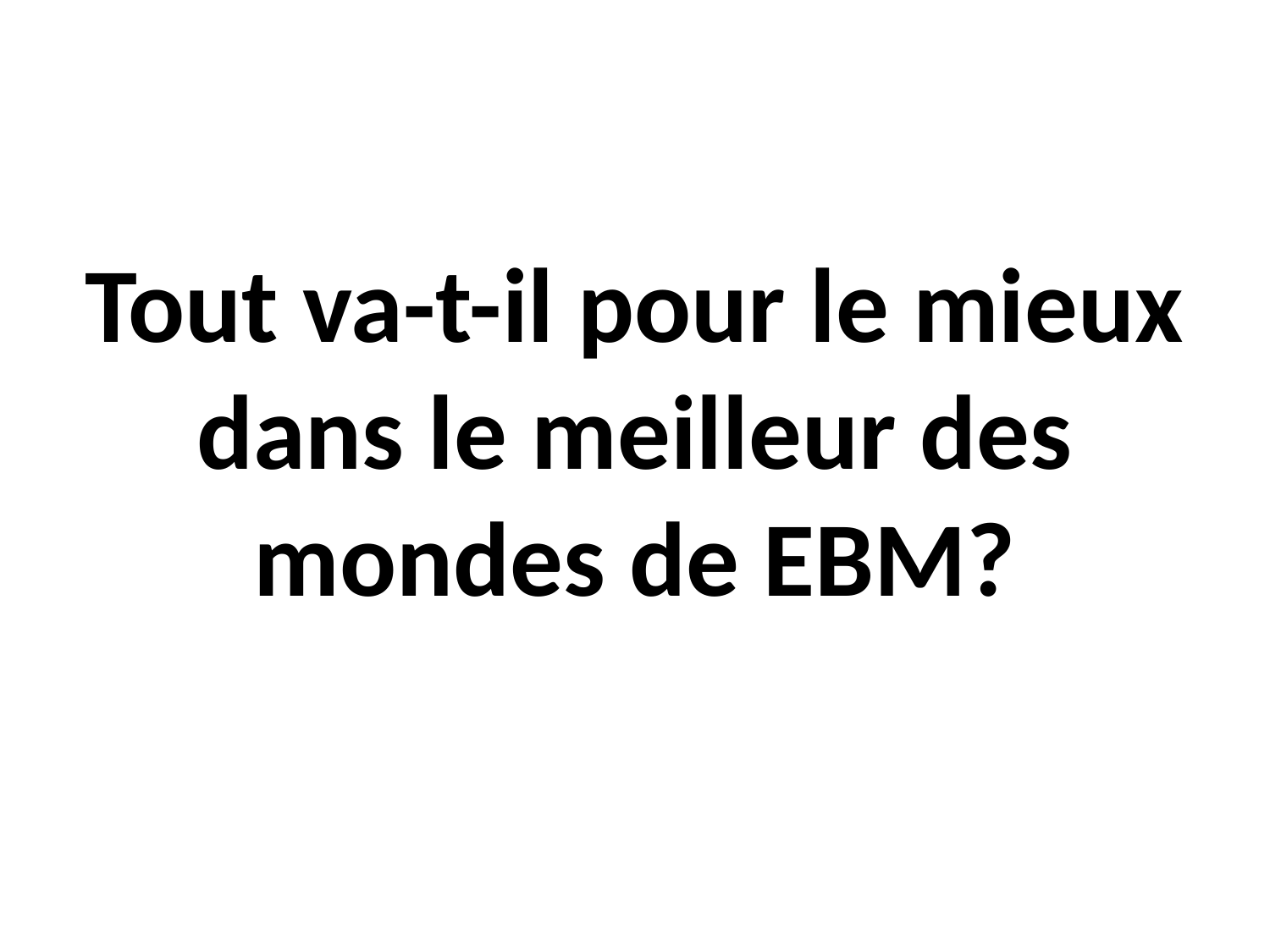

# Tout va-t-il pour le mieux dans le meilleur des mondes de EBM?